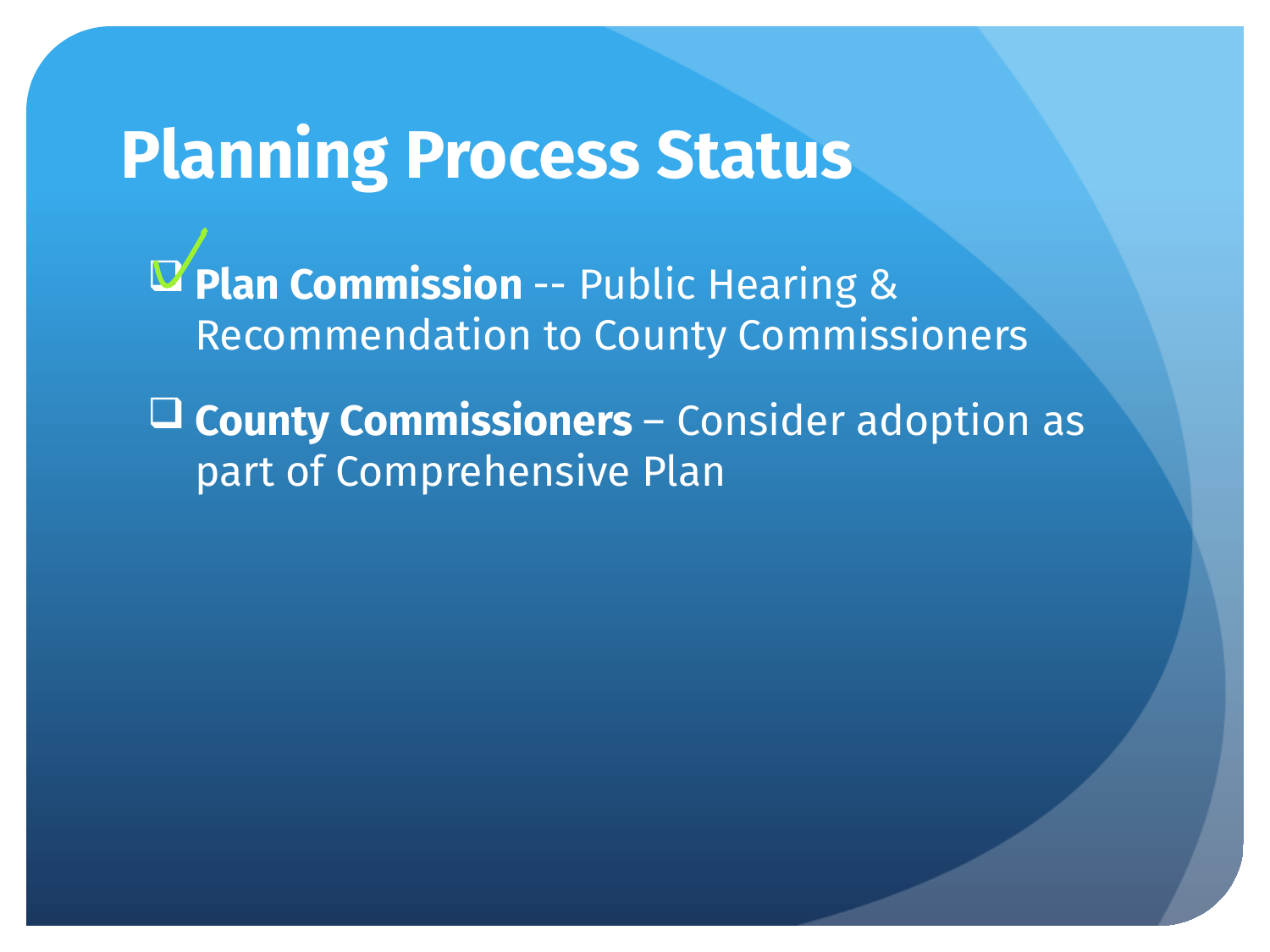

# Planning Process Status

Plan Commission -- Public Hearing & Recommendation to County Commissioners
County Commissioners – Consider adoption as part of Comprehensive Plan